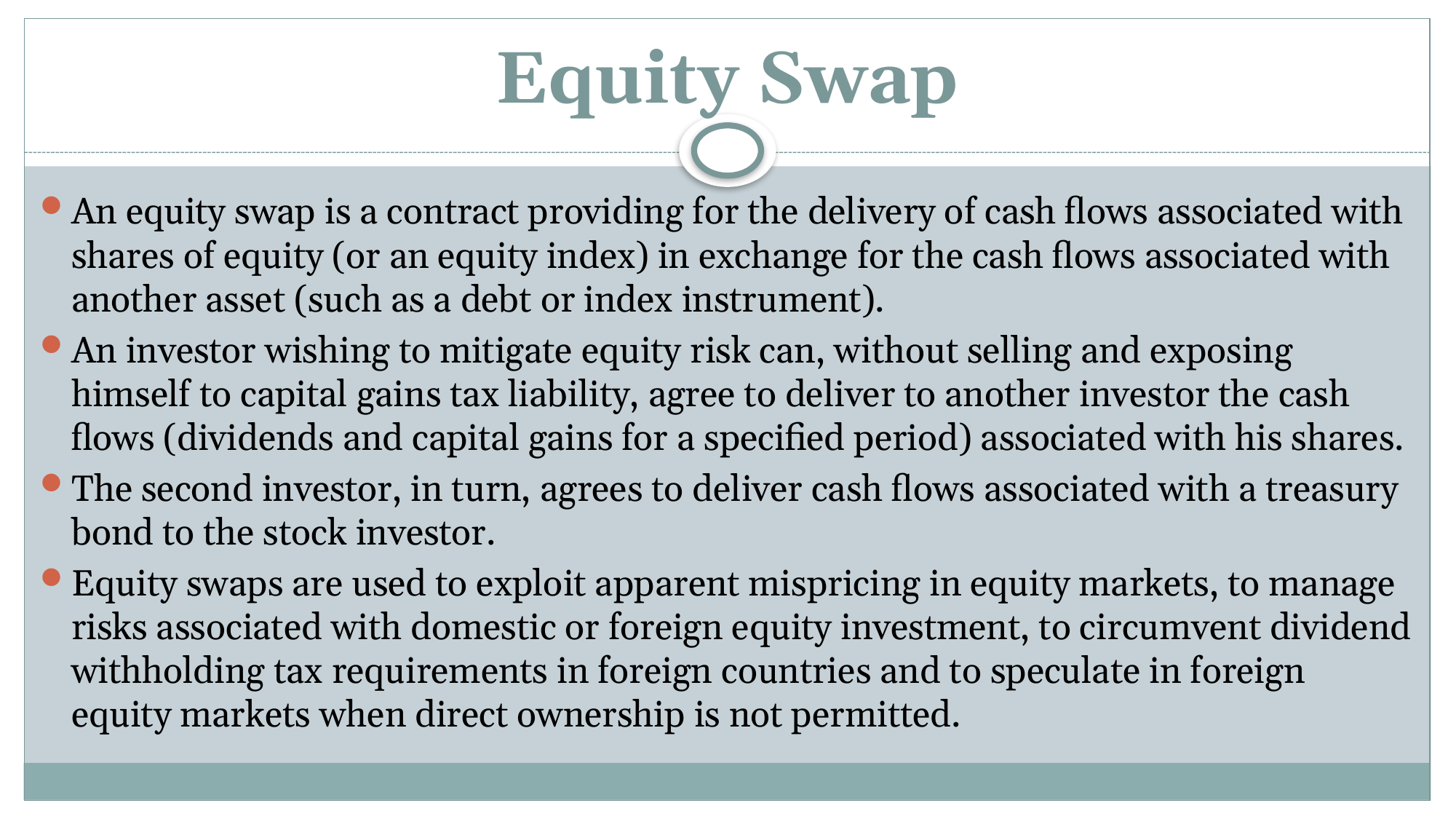

# Equity Swap
An equity swap is a contract providing for the delivery of cash flows associated with shares of equity (or an equity index) in exchange for the cash flows associated with another asset (such as a debt or index instrument).
An investor wishing to mitigate equity risk can, without selling and exposing himself to capital gains tax liability, agree to deliver to another investor the cash flows (dividends and capital gains for a specified period) associated with his shares.
The second investor, in turn, agrees to deliver cash flows associated with a treasury bond to the stock investor.
Equity swaps are used to exploit apparent mispricing in equity markets, to manage risks associated with domestic or foreign equity investment, to circumvent dividend withholding tax requirements in foreign countries and to speculate in foreign equity markets when direct ownership is not permitted.